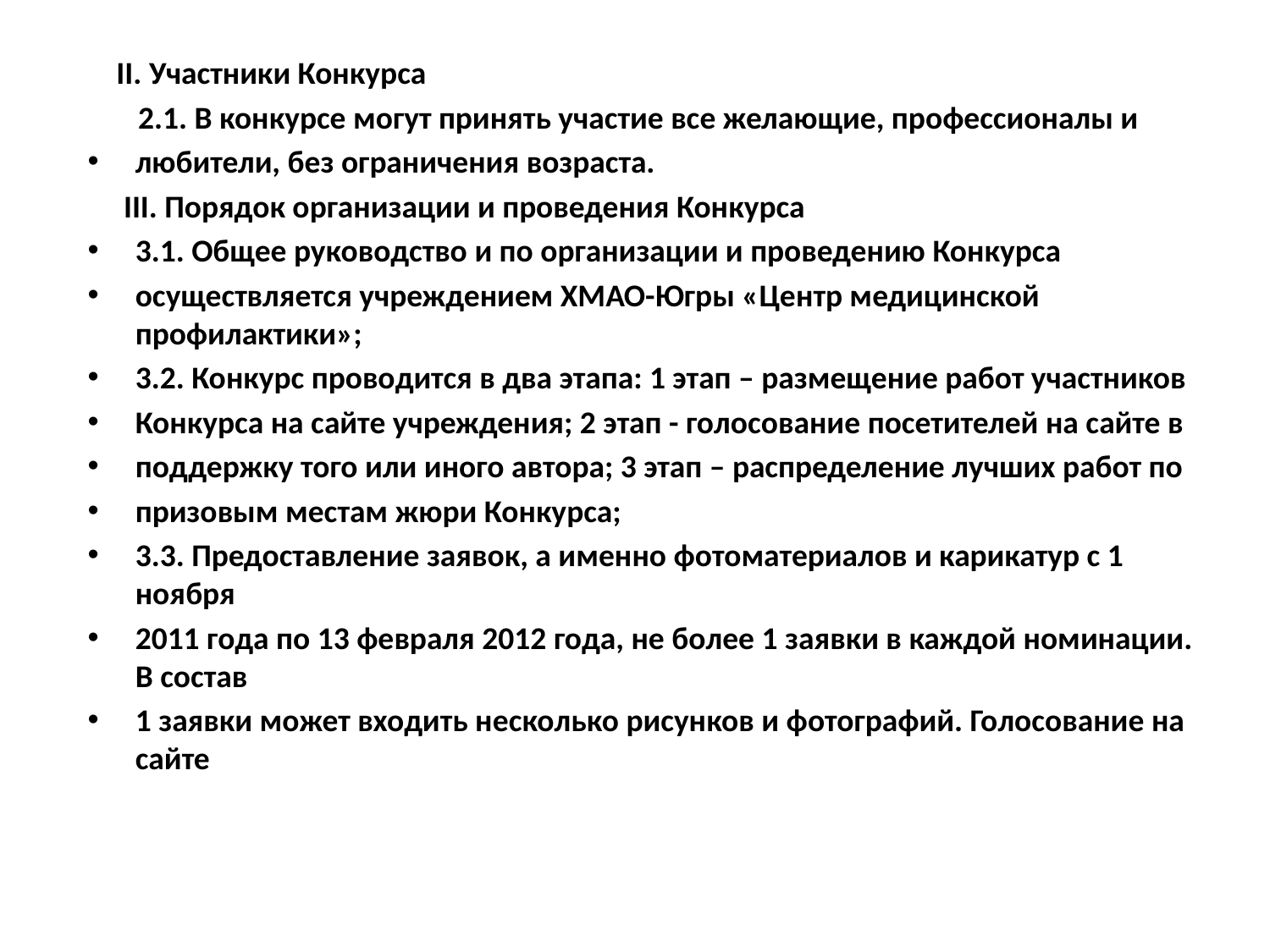

II. Участники Конкурса
       2.1. В конкурсе могут принять участие все желающие, профессионалы и
любители, без ограничения возраста.
     III. Порядок организации и проведения Конкурса
3.1. Общее руководство и по организации и проведению Конкурса
осуществляется учреждением ХМАО-Югры «Центр медицинской профилактики»;
3.2. Конкурс проводится в два этапа: 1 этап – размещение работ участников
Конкурса на сайте учреждения; 2 этап - голосование посетителей на сайте в
поддержку того или иного автора; 3 этап – распределение лучших работ по
призовым местам жюри Конкурса;
3.3. Предоставление заявок, а именно фотоматериалов и карикатур с 1 ноября
2011 года по 13 февраля 2012 года, не более 1 заявки в каждой номинации. В состав
1 заявки может входить несколько рисунков и фотографий. Голосование на сайте